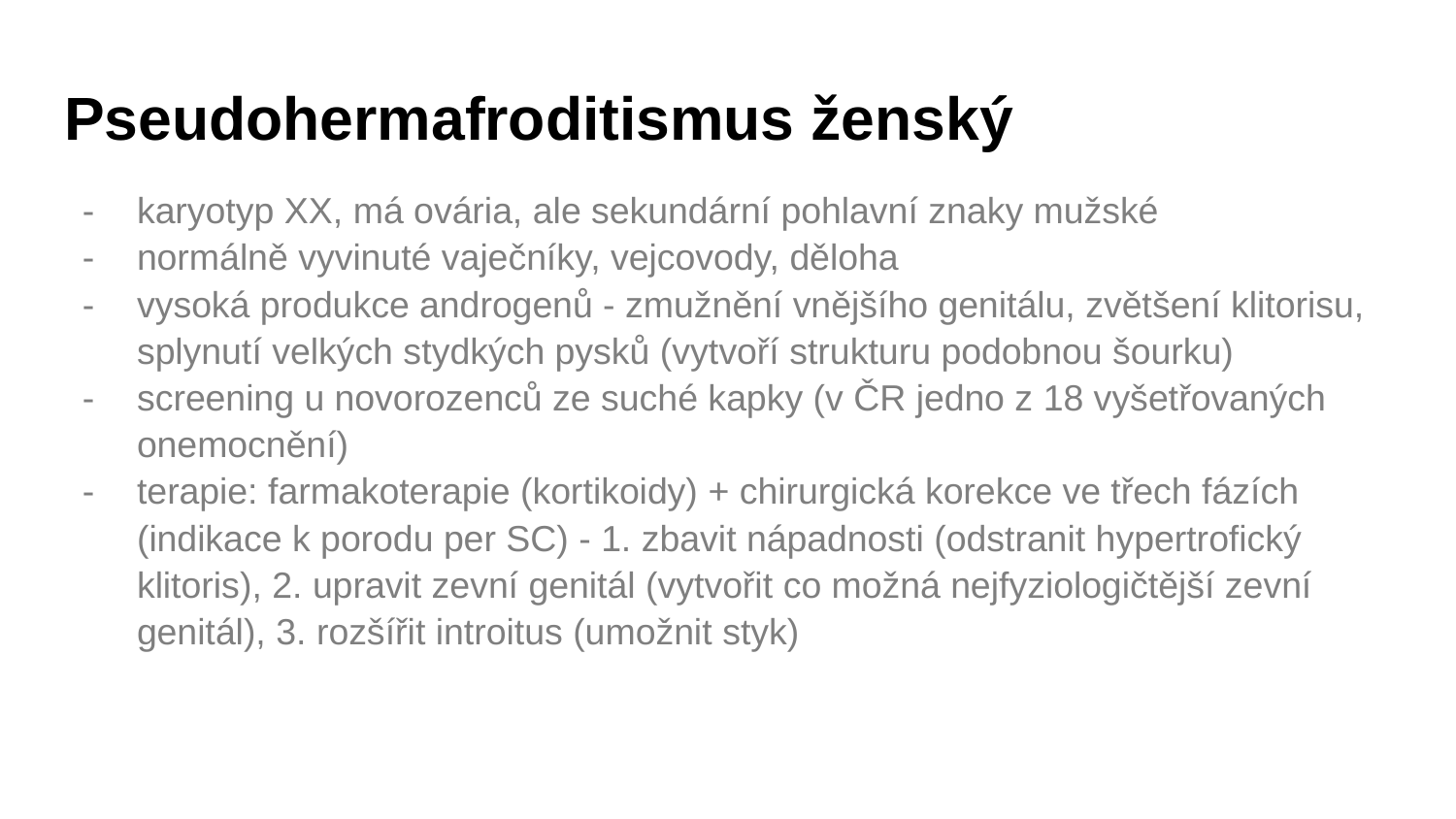

# Pseudohermafroditismus ženský
karyotyp XX, má ovária, ale sekundární pohlavní znaky mužské
normálně vyvinuté vaječníky, vejcovody, děloha
vysoká produkce androgenů - zmužnění vnějšího genitálu, zvětšení klitorisu, splynutí velkých stydkých pysků (vytvoří strukturu podobnou šourku)
screening u novorozenců ze suché kapky (v ČR jedno z 18 vyšetřovaných onemocnění)
terapie: farmakoterapie (kortikoidy) + chirurgická korekce ve třech fázích (indikace k porodu per SC) - 1. zbavit nápadnosti (odstranit hypertrofický klitoris), 2. upravit zevní genitál (vytvořit co možná nejfyziologičtější zevní genitál), 3. rozšířit introitus (umožnit styk)